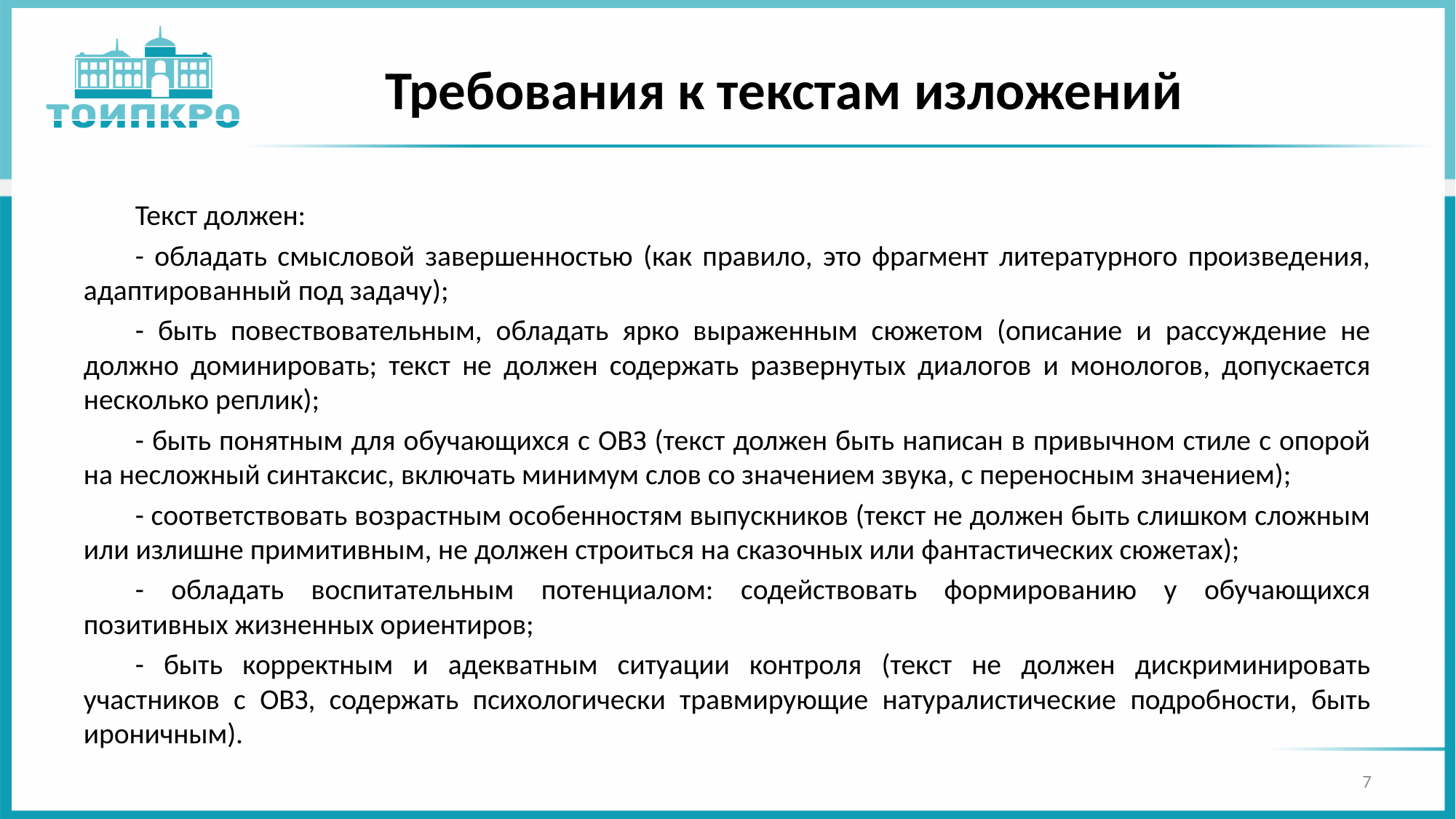

# Требования к текстам изложений
Текст должен:
- обладать смысловой завершенностью (как правило, это фрагмент литературного произведения, адаптированный под задачу);
- быть повествовательным, обладать ярко выраженным сюжетом (описание и рассуждение не должно доминировать; текст не должен содержать развернутых диалогов и монологов, допускается несколько реплик);
- быть понятным для обучающихся с ОВЗ (текст должен быть написан в привычном стиле с опорой на несложный синтаксис, включать минимум слов со значением звука, с переносным значением);
- соответствовать возрастным особенностям выпускников (текст не должен быть слишком сложным или излишне примитивным, не должен строиться на сказочных или фантастических сюжетах);
- обладать воспитательным потенциалом: содействовать формированию у обучающихся позитивных жизненных ориентиров;
- быть корректным и адекватным ситуации контроля (текст не должен дискриминировать участников с ОВЗ, содержать психологически травмирующие натуралистические подробности, быть ироничным).
7